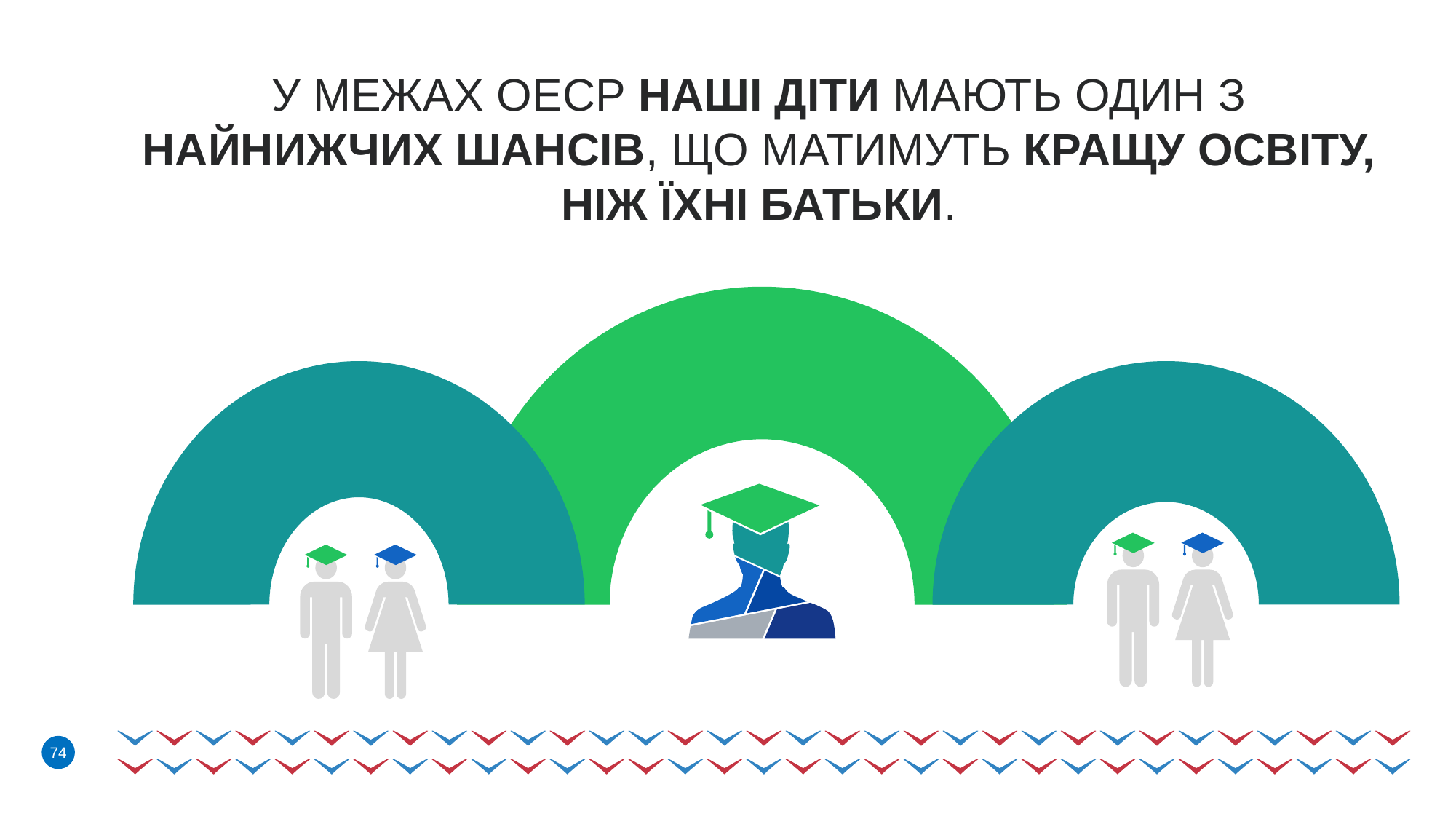

У МЕЖАХ OЕСР НАШІ ДІТИ МАЮТЬ ОДИН З НАЙНИЖЧИХ ШАНСІВ, ЩО МАТИМУТЬ КРАЩУ ОСВІТУ, НІЖ ЇХНІ БАТЬКИ.